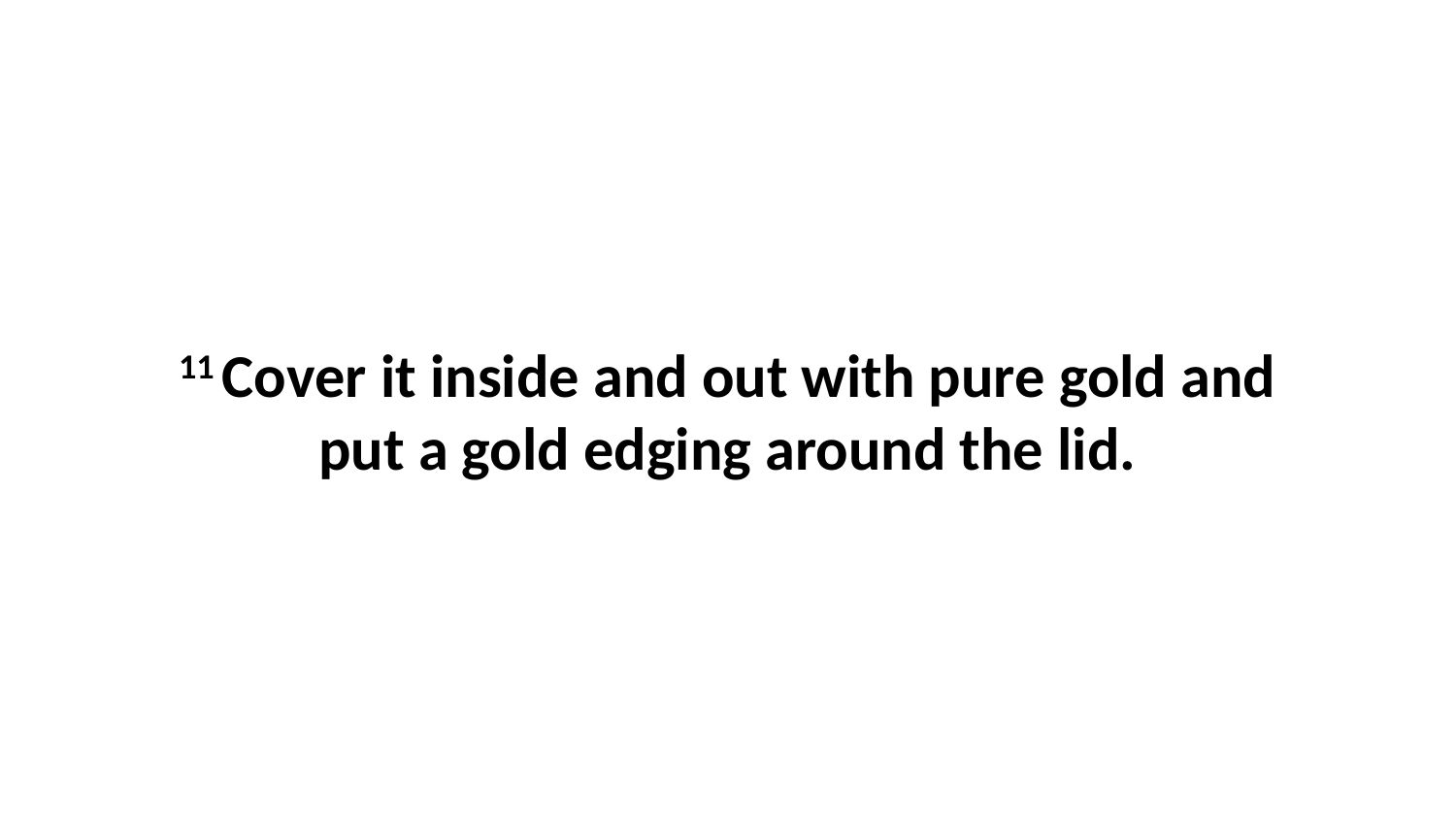

11 Cover it inside and out with pure gold and put a gold edging around the lid.